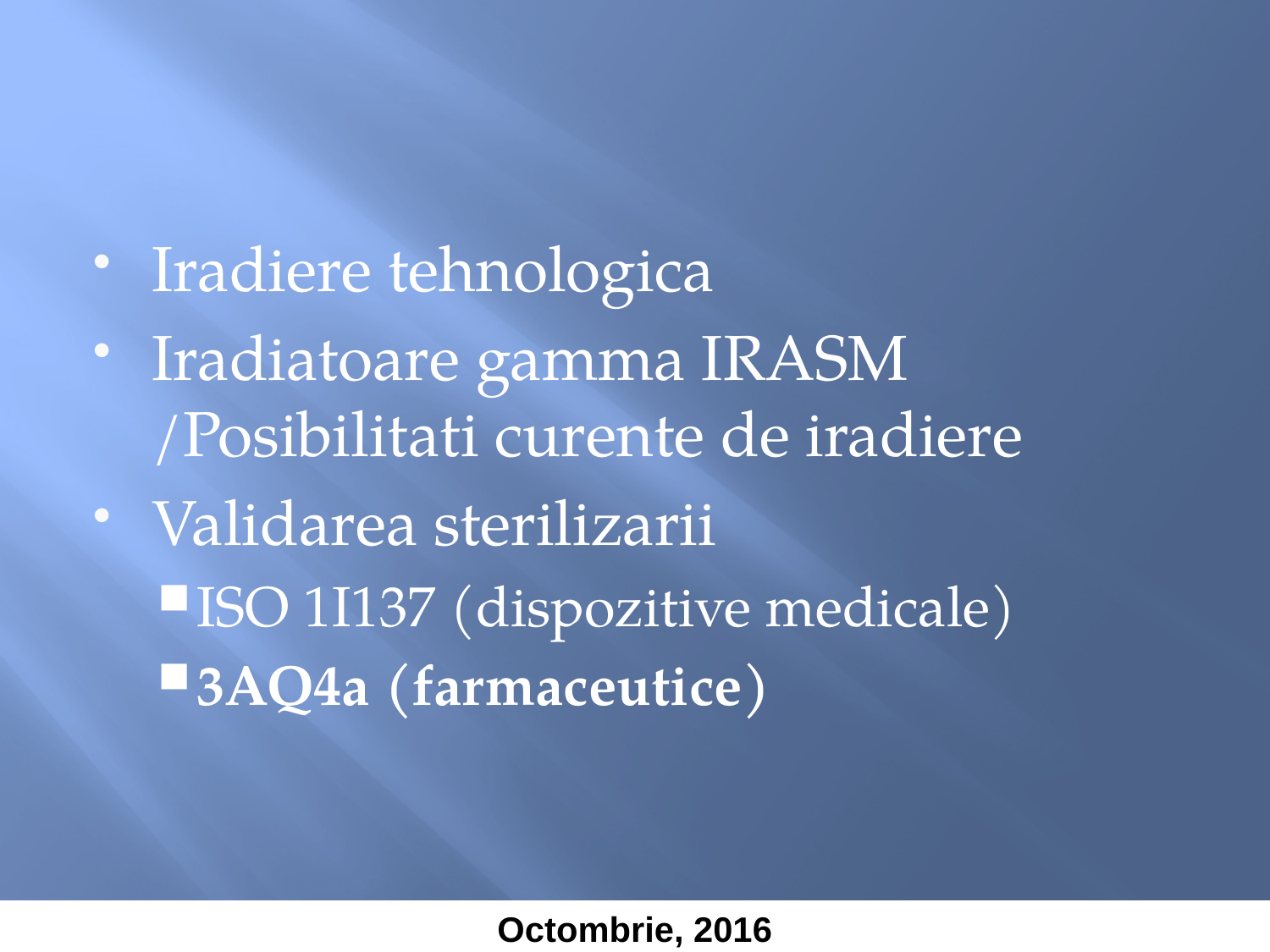

#
Iradiere tehnologica
Iradiatoare gamma IRASM /Posibilitati curente de iradiere
Validarea sterilizarii
ISO 1I137 (dispozitive medicale)
3AQ4a (farmaceutice)

Octombrie, 2016